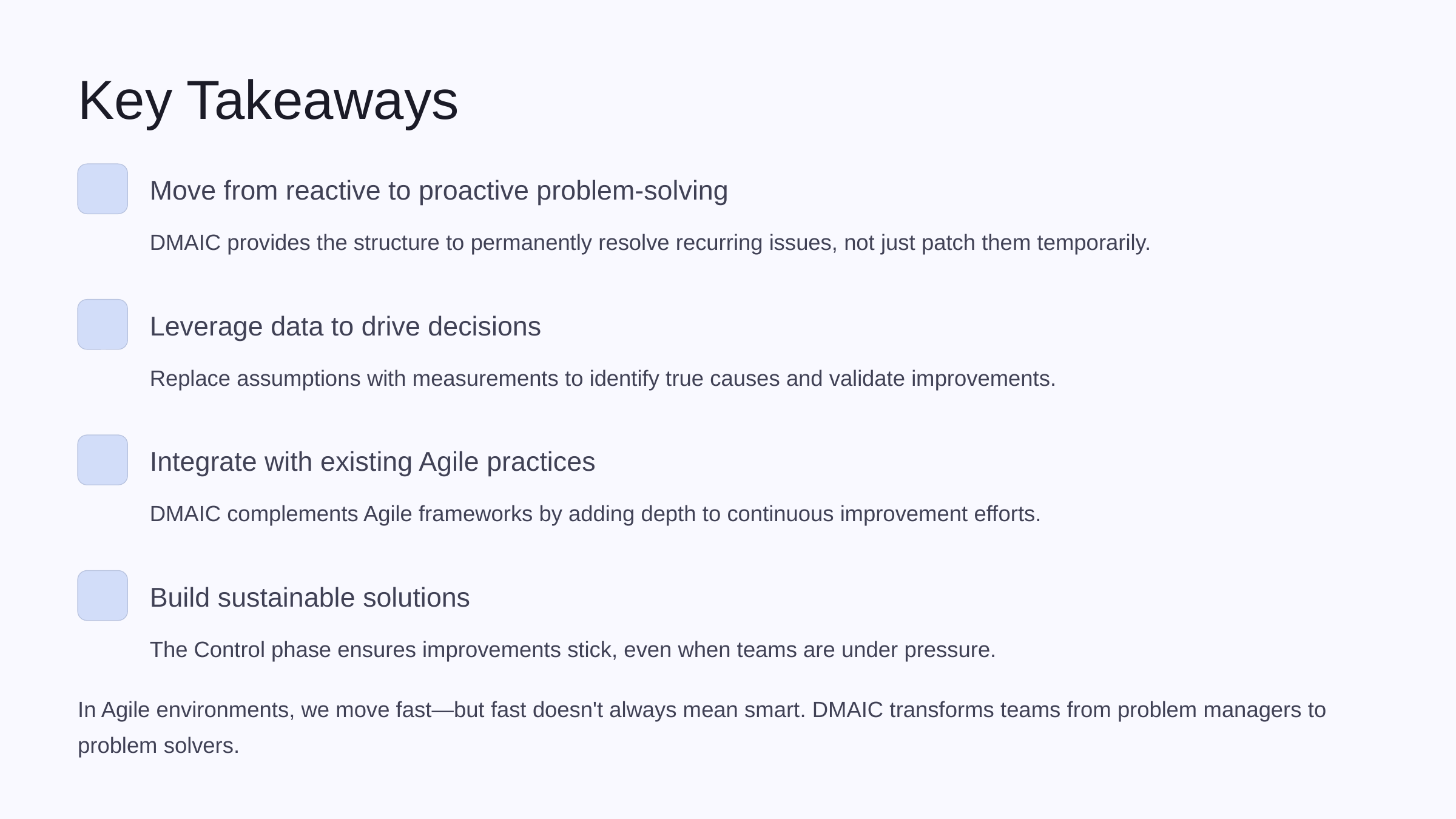

Key Takeaways

Move from reactive to proactive problem-solving
DMAIC provides the structure to permanently resolve recurring issues, not just patch them temporarily.

Leverage data to drive decisions
Replace assumptions with measurements to identify true causes and validate improvements.

Integrate with existing Agile practices
DMAIC complements Agile frameworks by adding depth to continuous improvement efforts.

Build sustainable solutions
The Control phase ensures improvements stick, even when teams are under pressure.
In Agile environments, we move fast—but fast doesn't always mean smart. DMAIC transforms teams from problem managers to problem solvers.